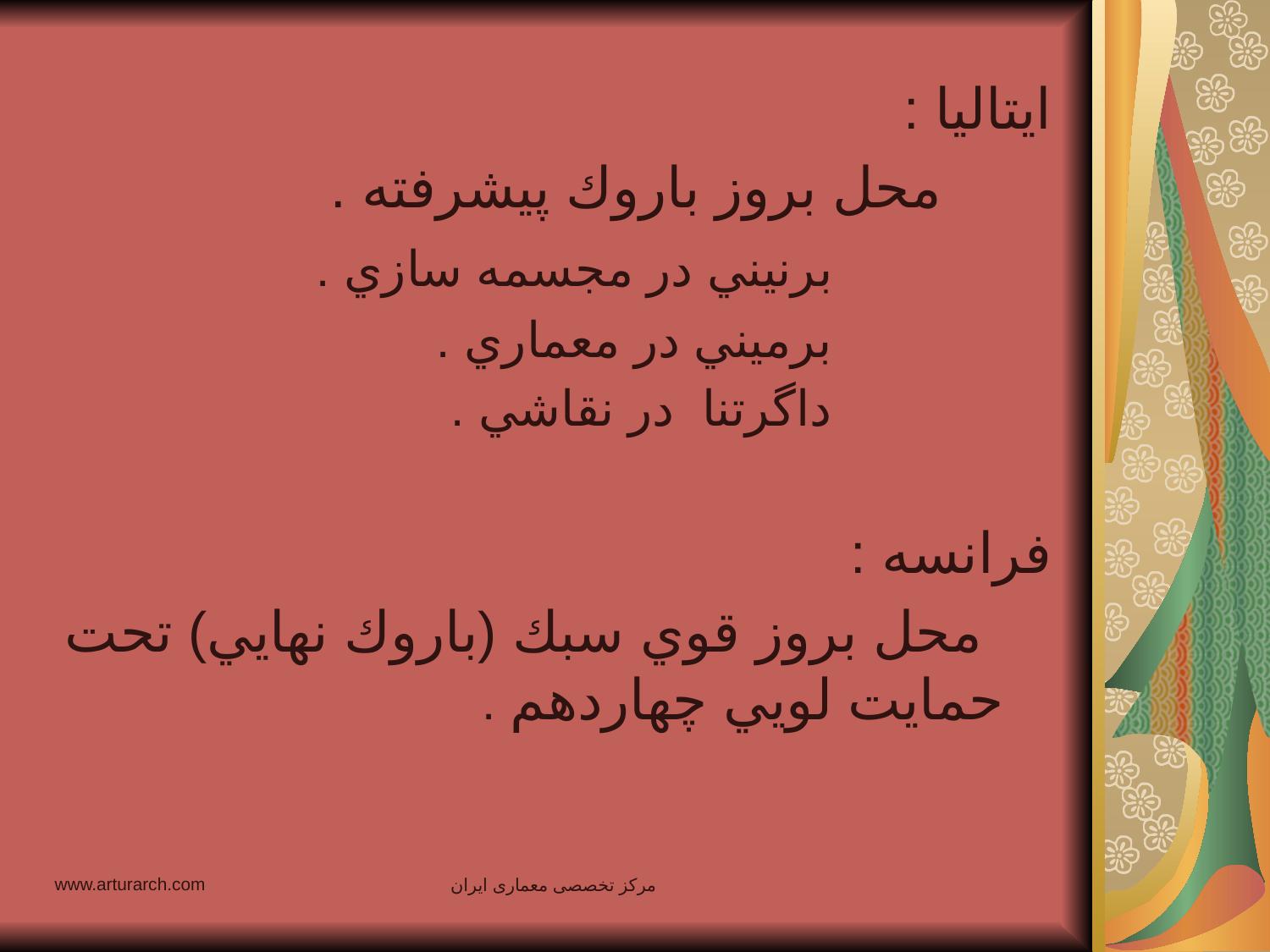

ايتاليا :
       محل بروز باروك پيشرفته .
              برنيني در مجسمه سازي .
                برميني در معماري .
                داگرتنا  در نقاشي .

فرانسه :
     محل بروز قوي سبك (باروك نهايي) تحت حمايت لويي چهاردهم .

www.arturarch.com
مرکز تخصصی معماری ایران